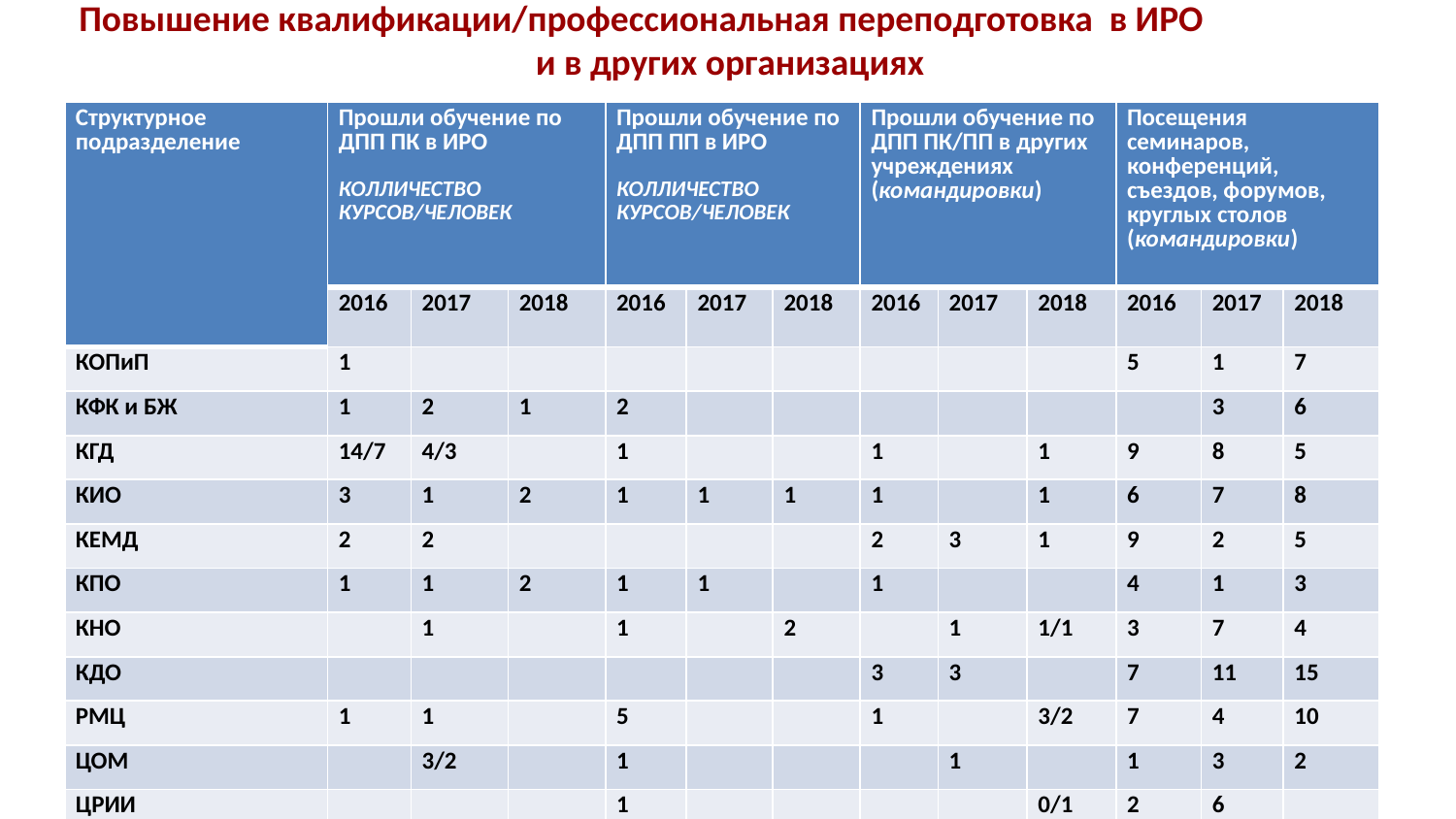

Повышение квалификации/профессиональная переподготовка  в ИРО
и в других организациях
| Структурное подразделение | Прошли обучение по ДПП ПК в ИРО КОЛЛИЧЕСТВО КУРСОВ/ЧЕЛОВЕК |  |  | Прошли обучение по ДПП ПП в ИРО КОЛЛИЧЕСТВО КУРСОВ/ЧЕЛОВЕК |  |  | Прошли обучение по ДПП ПК/ПП в других учреждениях (командировки) |  |  | Посещения семинаров, конференций, съездов, форумов, круглых столов (командировки) |  |  |
| --- | --- | --- | --- | --- | --- | --- | --- | --- | --- | --- | --- | --- |
|  | 2016 | 2017 | 2018 | 2016 | 2017 | 2018 | 2016 | 2017 | 2018 | 2016 | 2017 | 2018 |
| КОПиП | 1 |  |  |  |  |  |  |  |  | 5 | 1 | 7 |
| КФК и БЖ | 1 | 2 | 1 | 2 |  |  |  |  |  |  | 3 | 6 |
| КГД | 14/7 | 4/3 |  | 1 |  |  | 1 |  | 1 | 9 | 8 | 5 |
| КИО | 3 | 1 | 2 | 1 | 1 | 1 | 1 |  | 1 | 6 | 7 | 8 |
| КЕМД | 2 | 2 |  |  |  |  | 2 | 3 | 1 | 9 | 2 | 5 |
| КПО | 1 | 1 | 2 | 1 | 1 |  | 1 |  |  | 4 | 1 | 3 |
| КНО |  | 1 |  | 1 |  | 2 |  | 1 | 1/1 | 3 | 7 | 4 |
| КДО |  |  |  |  |  |  | 3 | 3 |  | 7 | 11 | 15 |
| РМЦ | 1 | 1 |  | 5 |  |  | 1 |  | 3/2 | 7 | 4 | 10 |
| ЦОМ |  | 3/2 |  | 1 |  |  |  | 1 |  | 1 | 3 | 2 |
| ЦРИИ |  |  |  | 1 |  |  |  |  | 0/1 | 2 | 6 |  |